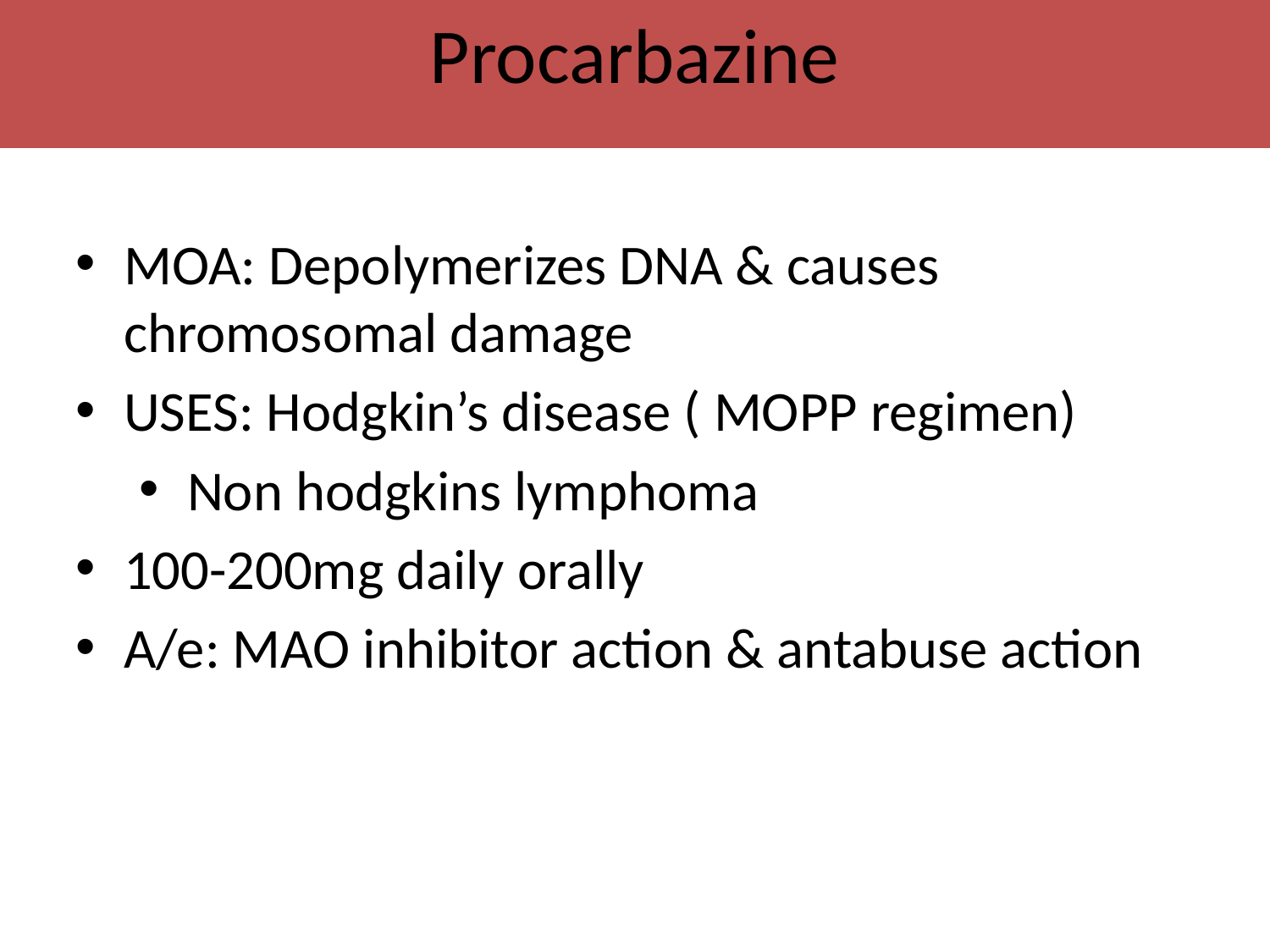

Procarbazine
MOA: Depolymerizes DNA & causes chromosomal damage
USES: Hodgkin’s disease ( MOPP regimen)
Non hodgkins lymphoma
100-200mg daily orally
A/e: MAO inhibitor action & antabuse action